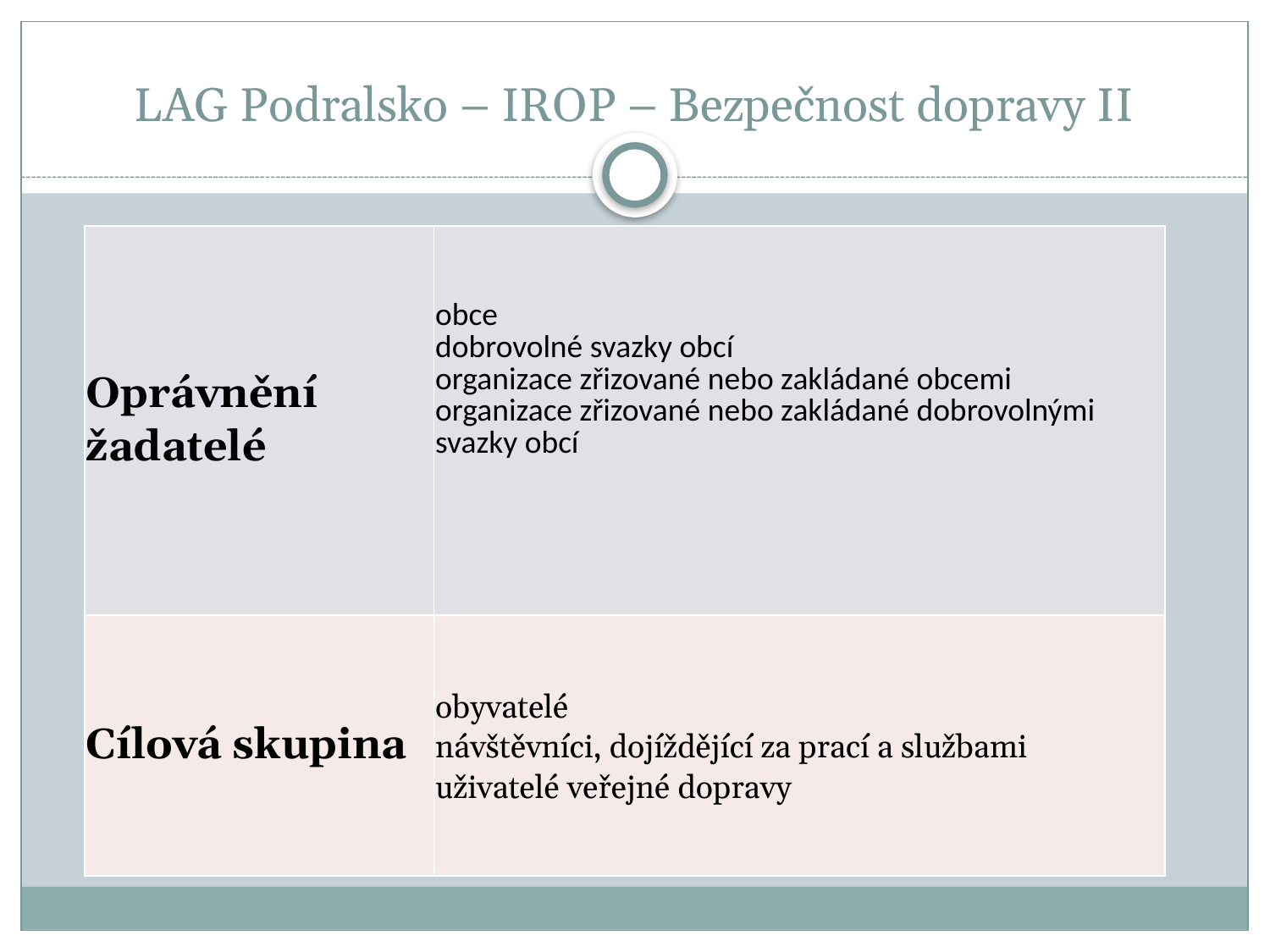

# LAG Podralsko – IROP – Bezpečnost dopravy II
| Oprávnění žadatelé | obce dobrovolné svazky obcí organizace zřizované nebo zakládané obcemi organizace zřizované nebo zakládané dobrovolnými svazky obcí |
| --- | --- |
| Cílová skupina | obyvatelé návštěvníci, dojíždějící za prací a službami uživatelé veřejné dopravy |